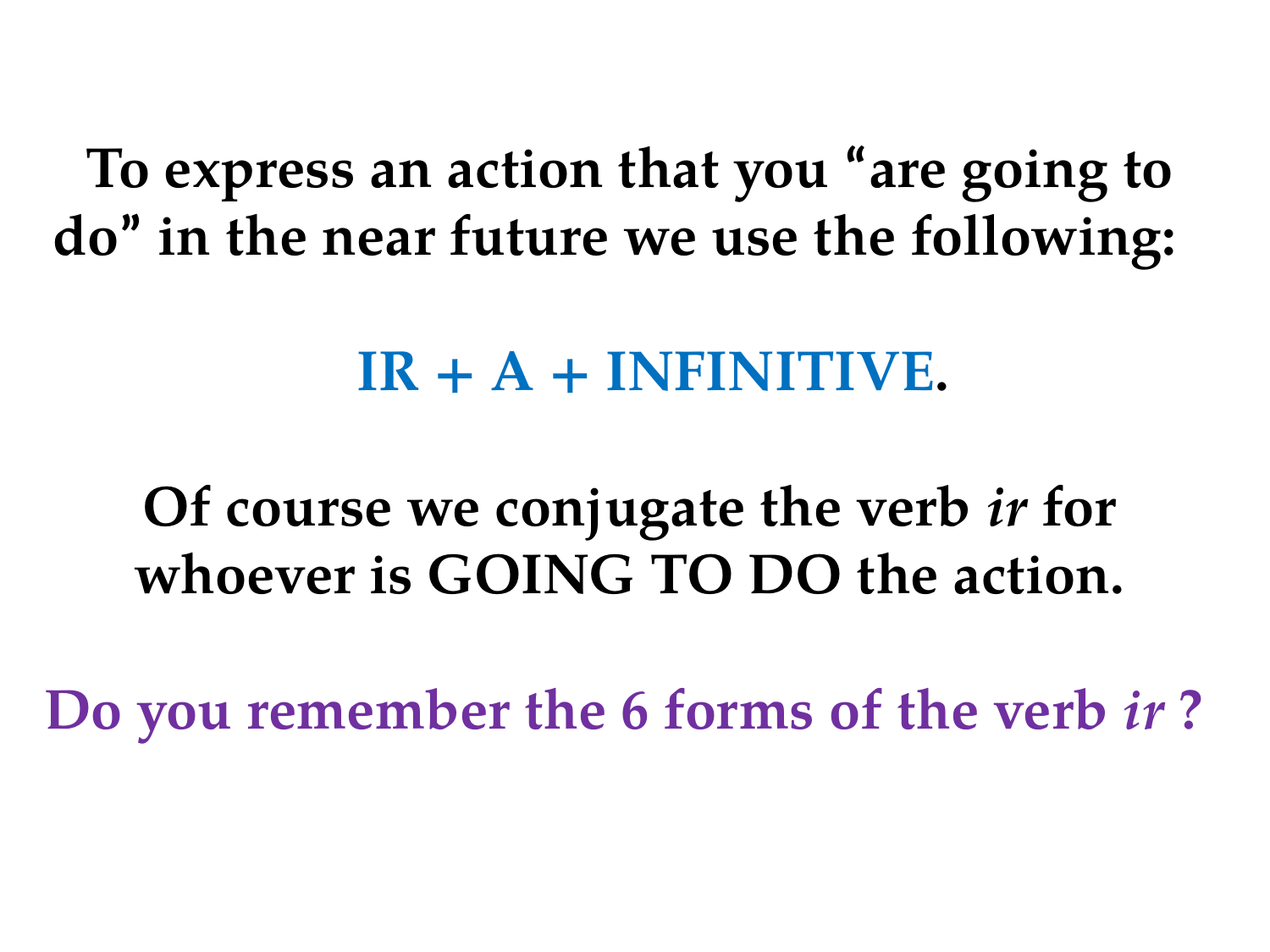

To express an action that you “are going to do” in the near future we use the following:

                      IR + A + INFINITIVE.

Of course we conjugate the verb ir for whoever is GOING TO DO the action.

Do you remember the 6 forms of the verb ir ?